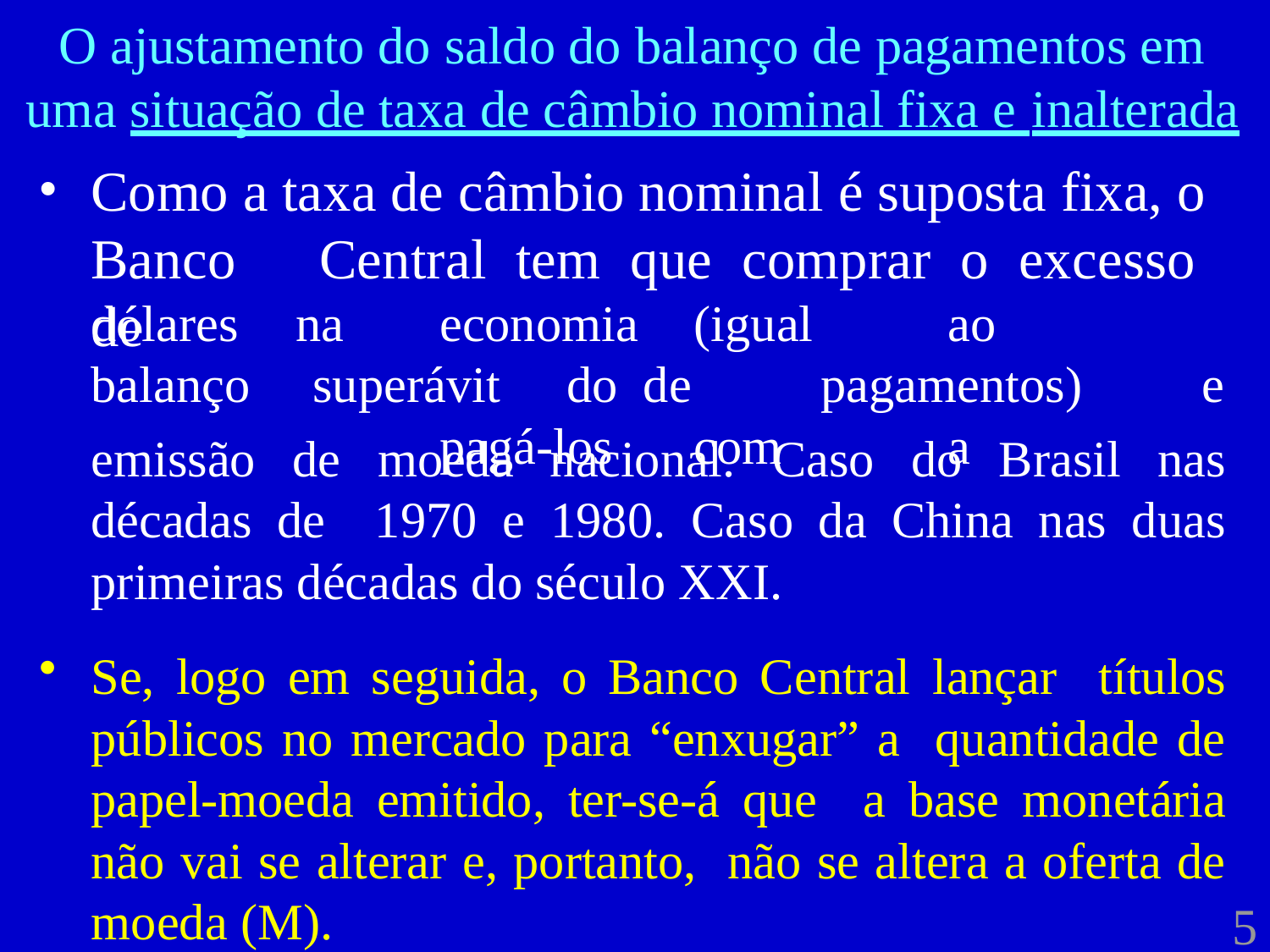

# O ajustamento do saldo do balanço de pagamentos em  uma situação de taxa de câmbio nominal fixa e inalterada
Como a taxa de câmbio nominal é suposta fixa, o  Banco	Central	tem	que	comprar	o	excesso	de
dólares  balanço
na	economia	(igual		ao	superávit	do  de		pagamentos)	e	pagá-los	com		a
emissão de moeda nacional. Caso do Brasil nas décadas de  1970 e 1980. Caso da China nas duas primeiras décadas do século XXI.
Se, logo em seguida, o Banco Central lançar  títulos públicos no mercado para “enxugar” a  quantidade de papel-moeda emitido, ter-se-á que  a base monetária não vai se alterar e, portanto,  não se altera a oferta de moeda (M).
50